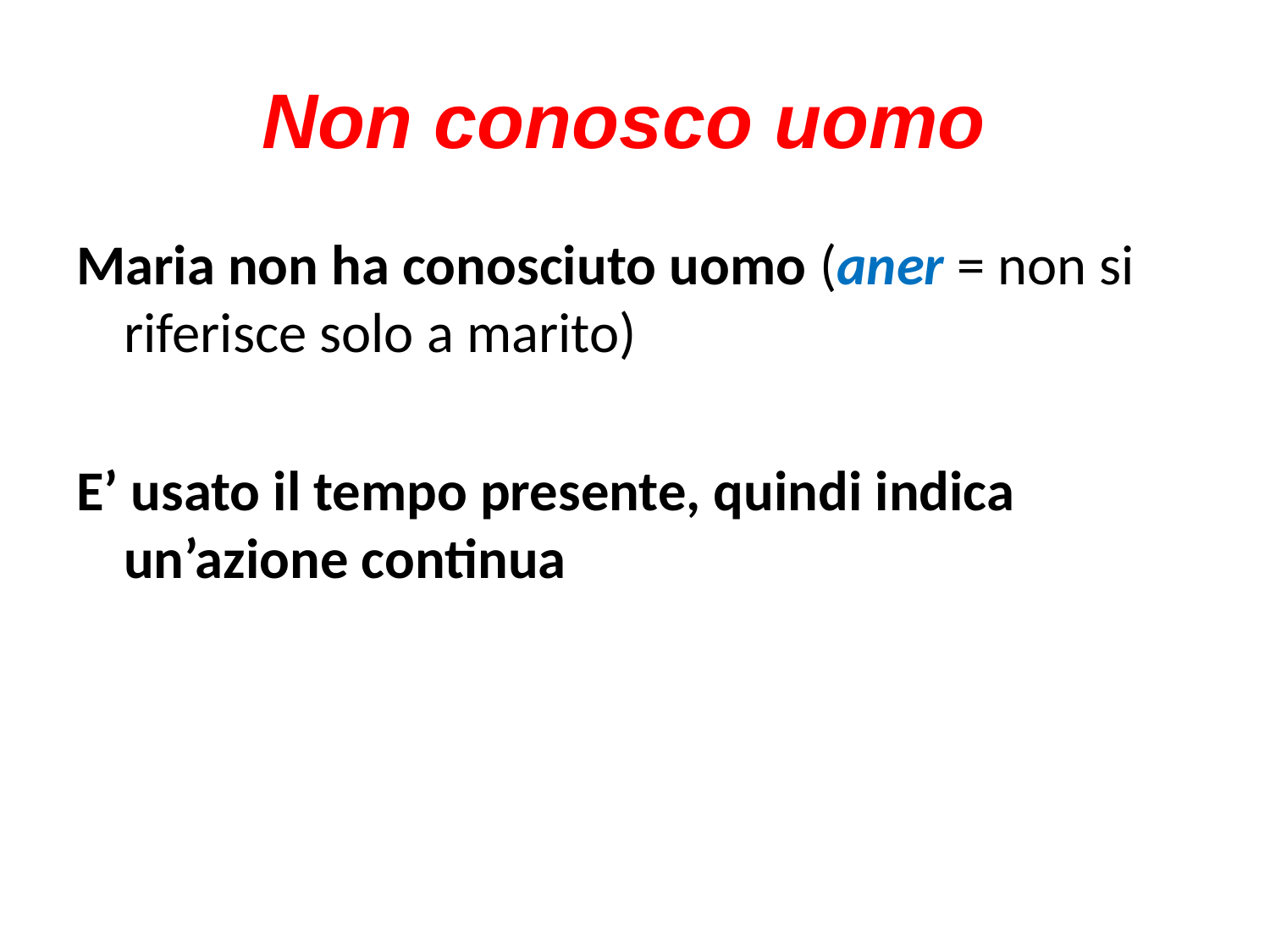

# Non conosco uomo
Maria non ha conosciuto uomo (aner = non si riferisce solo a marito)

E’ usato il tempo presente, quindi indica un’azione continua